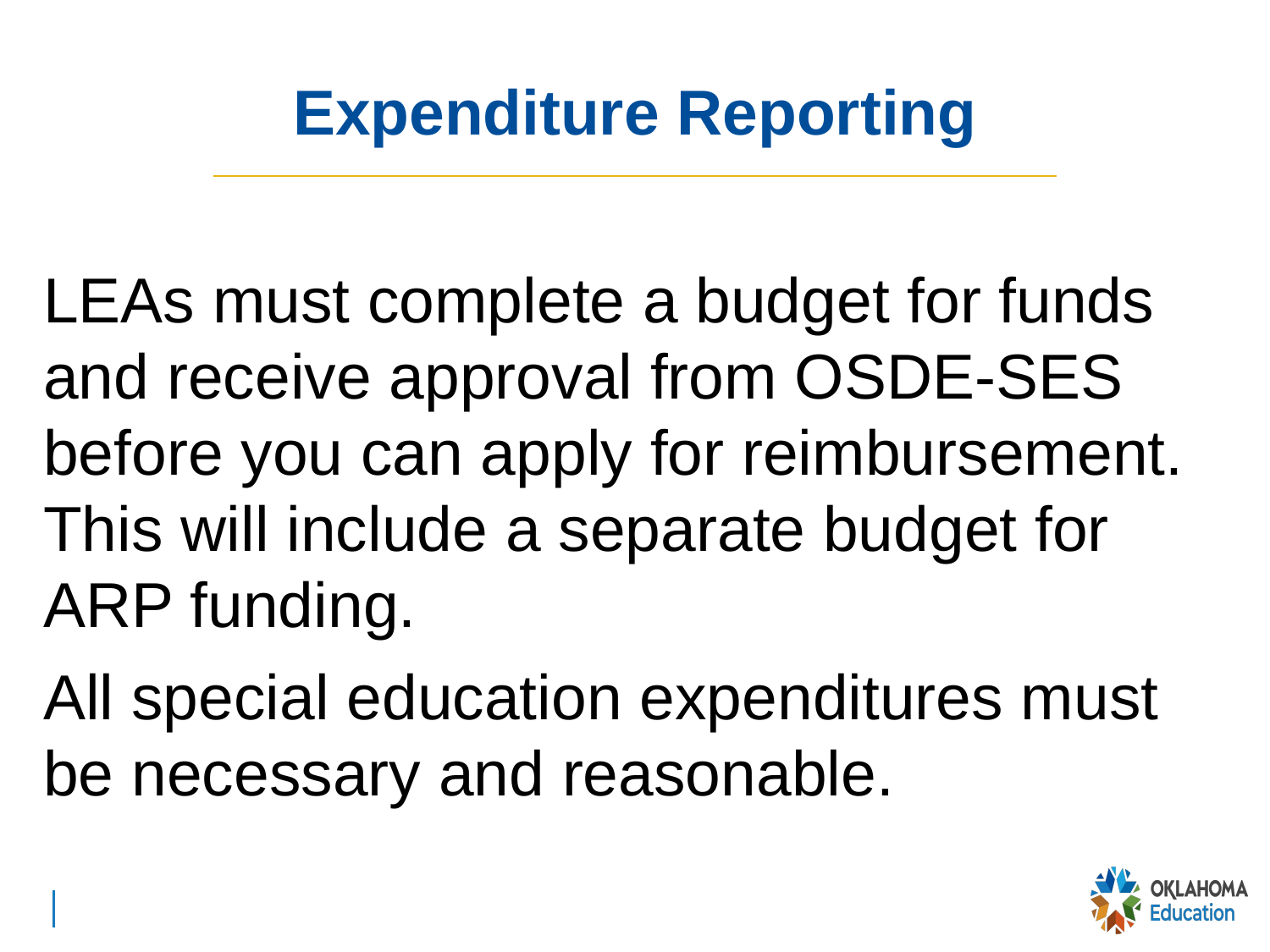

# Expenditure Reporting
LEAs must complete a budget for funds and receive approval from OSDE-SES before you can apply for reimbursement.  This will include a separate budget for ARP funding.
All special education expenditures must be necessary and reasonable.